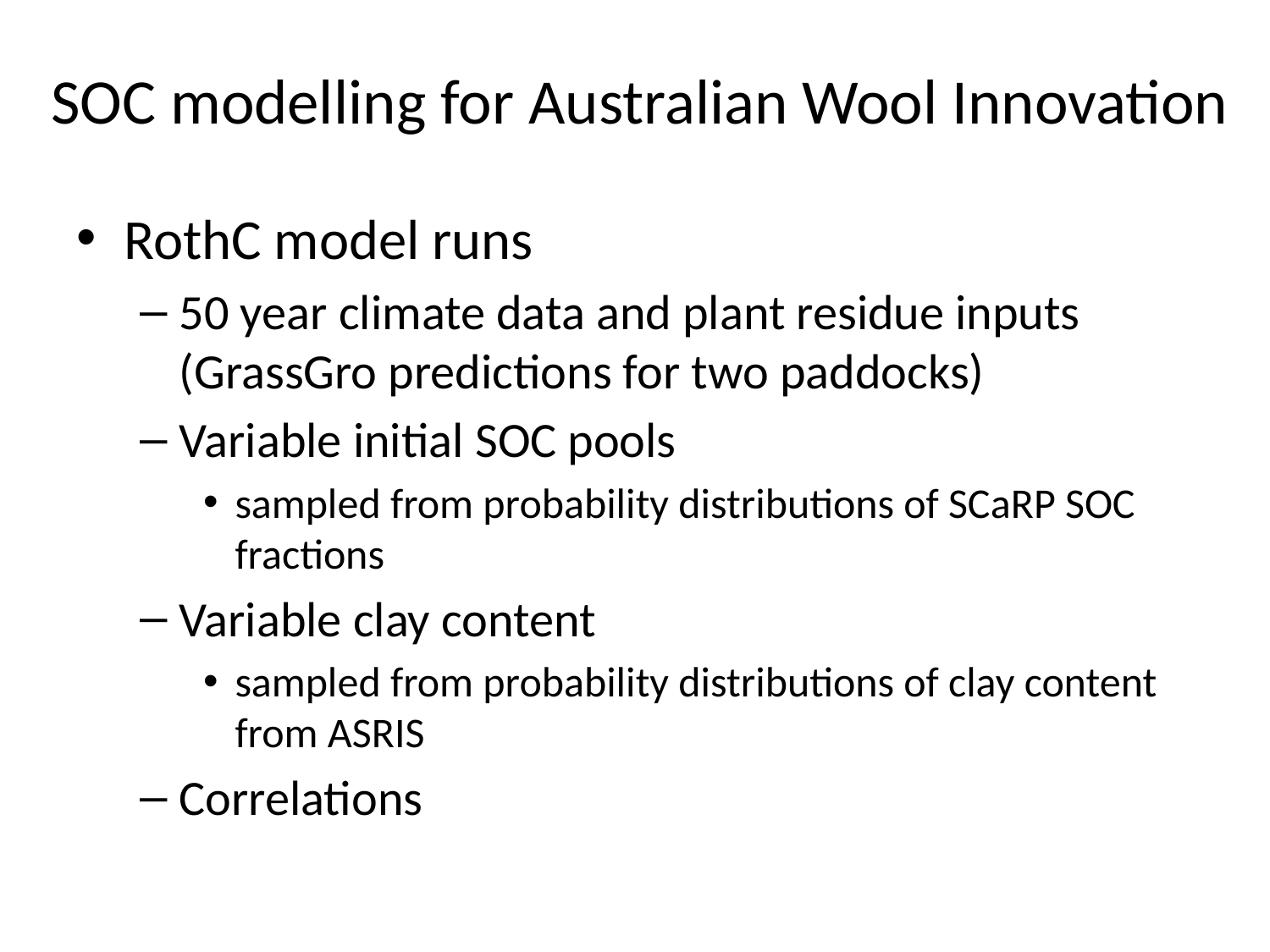

# SOC modelling for Australian Wool Innovation
RothC model runs
50 year climate data and plant residue inputs (GrassGro predictions for two paddocks)
Variable initial SOC pools
sampled from probability distributions of SCaRP SOC fractions
Variable clay content
sampled from probability distributions of clay content from ASRIS
Correlations